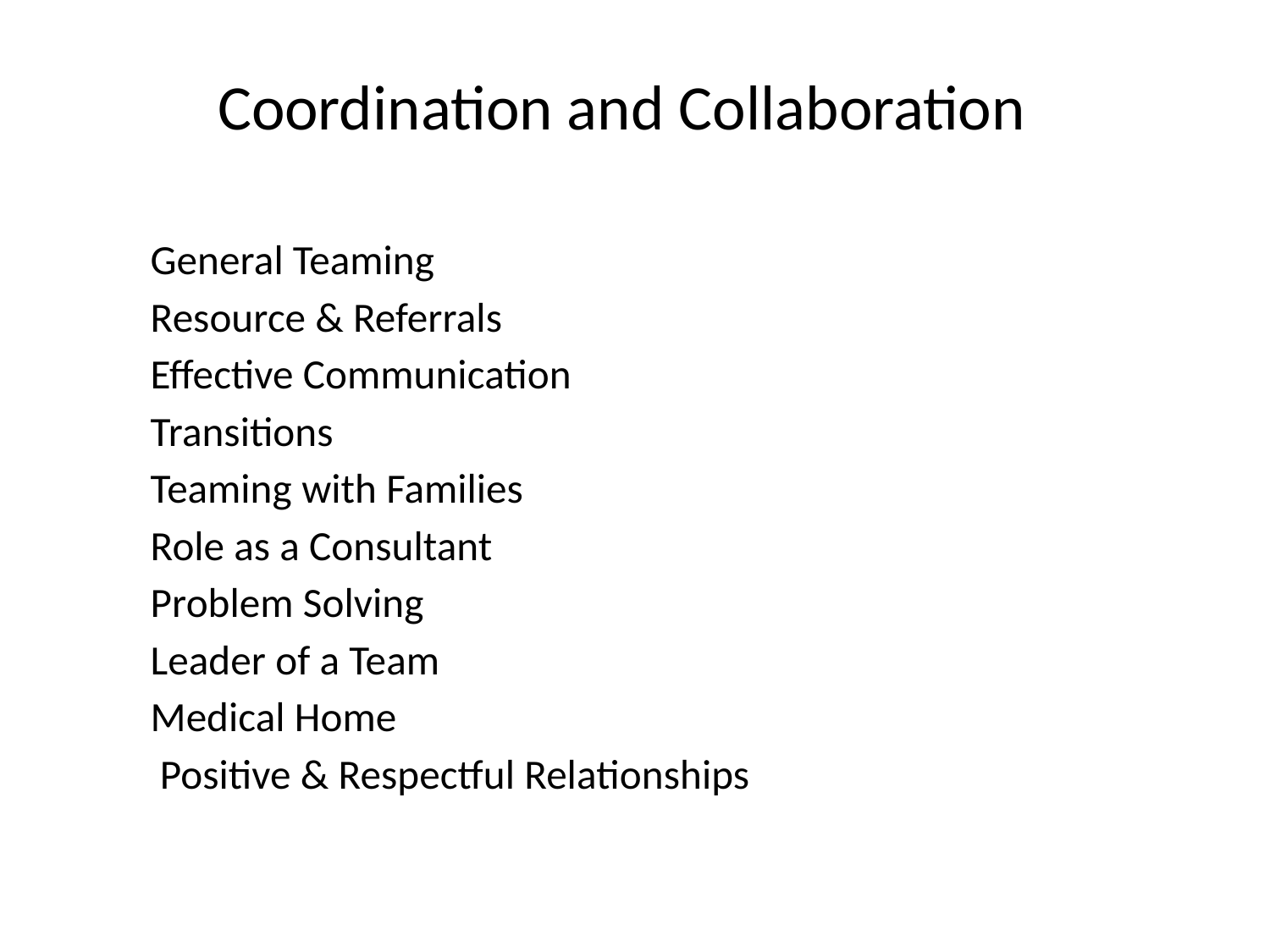

# Coordination and Collaboration

General Teaming
Resource & Referrals
Effective Communication
Transitions
Teaming with Families
Role as a Consultant
Problem Solving
Leader of a Team
Medical Home
 Positive & Respectful Relationships